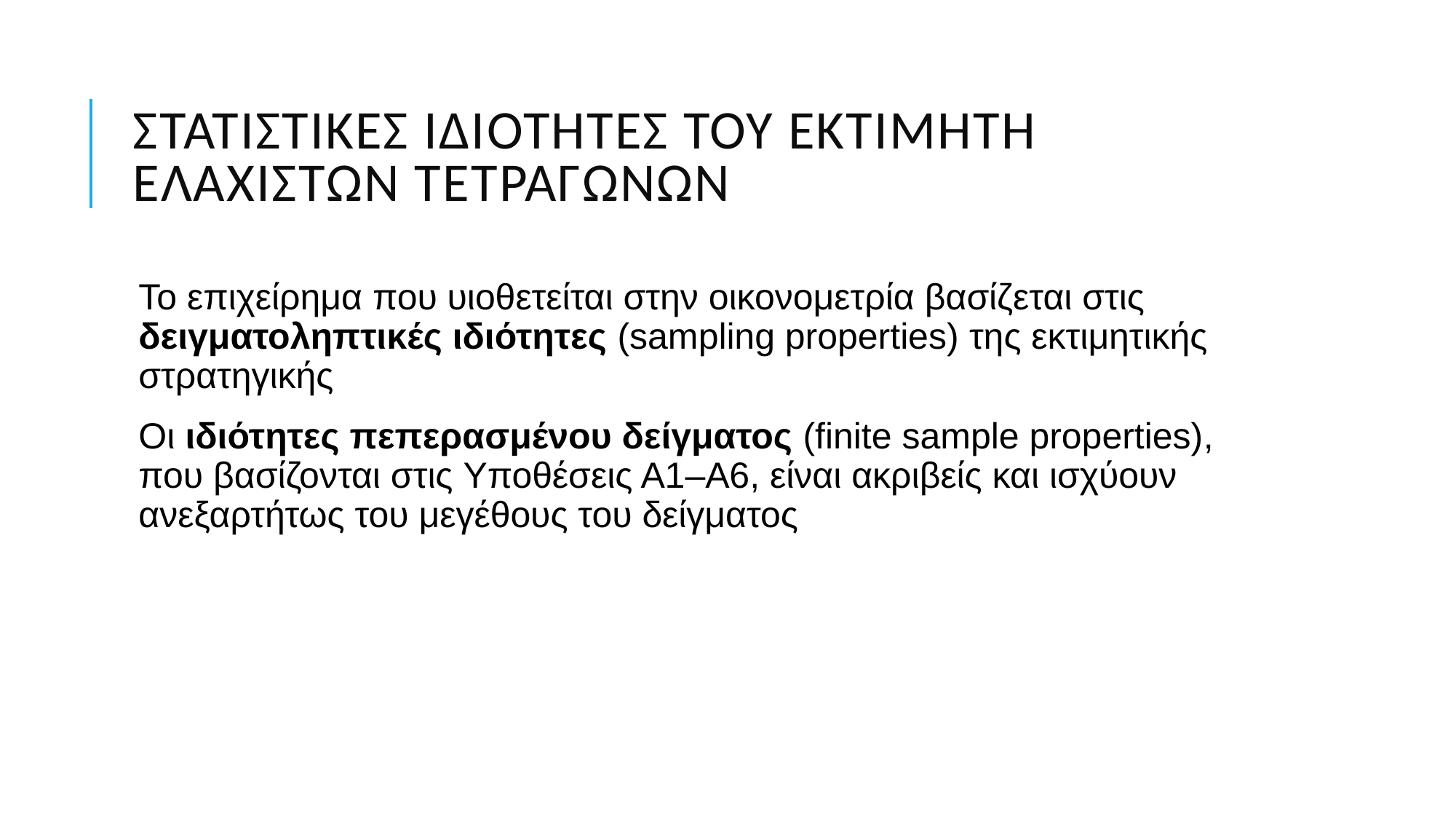

# Στατιστικές ιδιότητες του εκτιμητή ελαχίστων τετραγώνων
Το επιχείρημα που υιοθετείται στην οικονομετρία βασίζεται στις δειγματοληπτικές ιδιότητες (sampling properties) της εκτιμητικής στρατηγικής
Οι ιδιότητες πεπερασμένου δείγματος (finite sample properties), που βασίζονται στις Υποθέσεις Α1–Α6, είναι ακριβείς και ισχύουν ανεξαρτήτως του μεγέθους του δείγματος